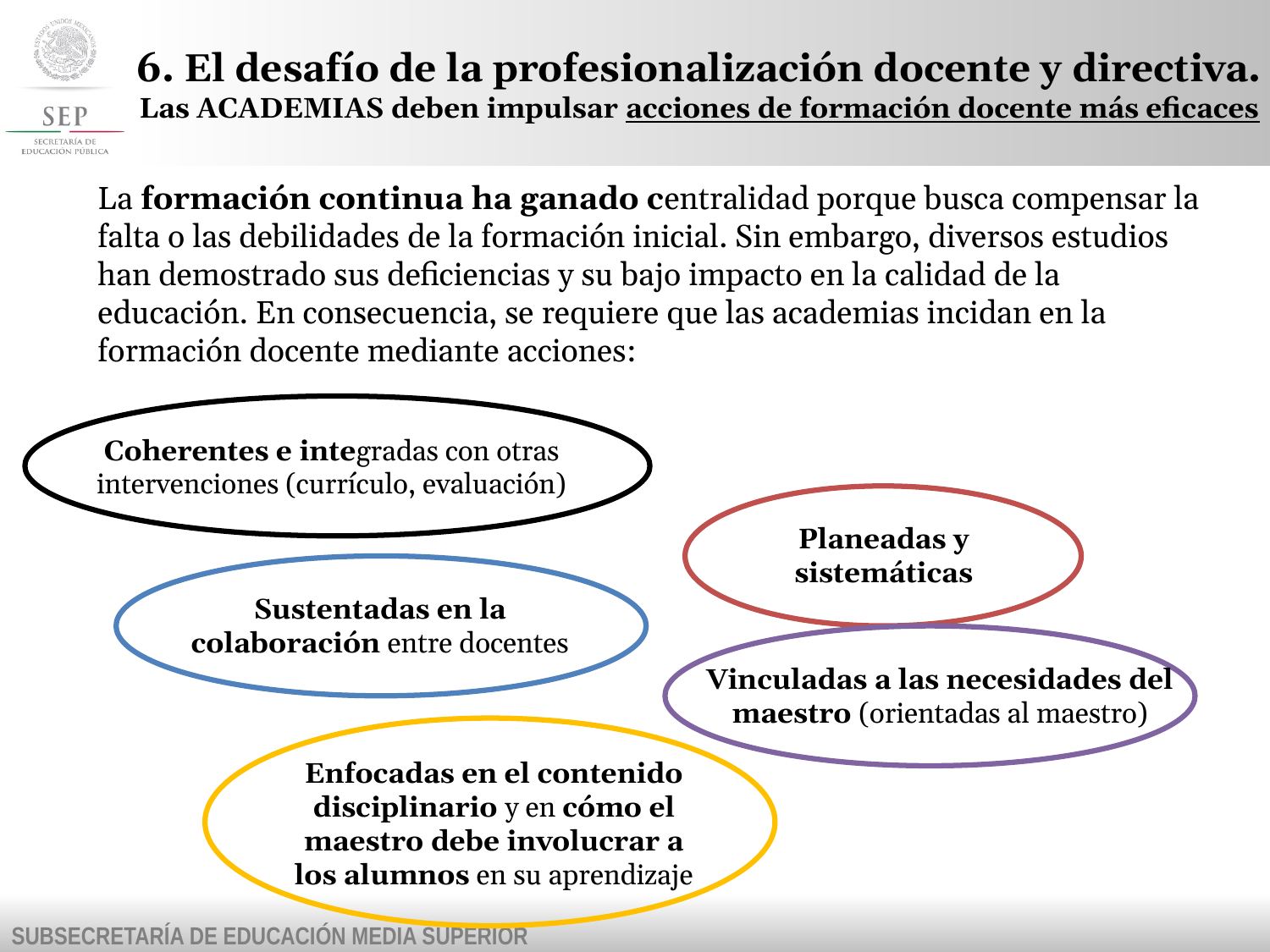

# 6. El desafío de la profesionalización docente y directiva. Las ACADEMIAS deben impulsar acciones de formación docente más eficaces
La formación continua ha ganado centralidad porque busca compensar la falta o las debilidades de la formación inicial. Sin embargo, diversos estudios han demostrado sus deficiencias y su bajo impacto en la calidad de la educación. En consecuencia, se requiere que las academias incidan en la formación docente mediante acciones:

Coherentes e integradas con otras intervenciones (currículo, evaluación)

Planeadas y sistemáticas

Sustentadas en la colaboración entre docentes

Vinculadas a las necesidades del maestro (orientadas al maestro)

Enfocadas en el contenido disciplinario y en cómo el maestro debe involucrar a los alumnos en su aprendizaje